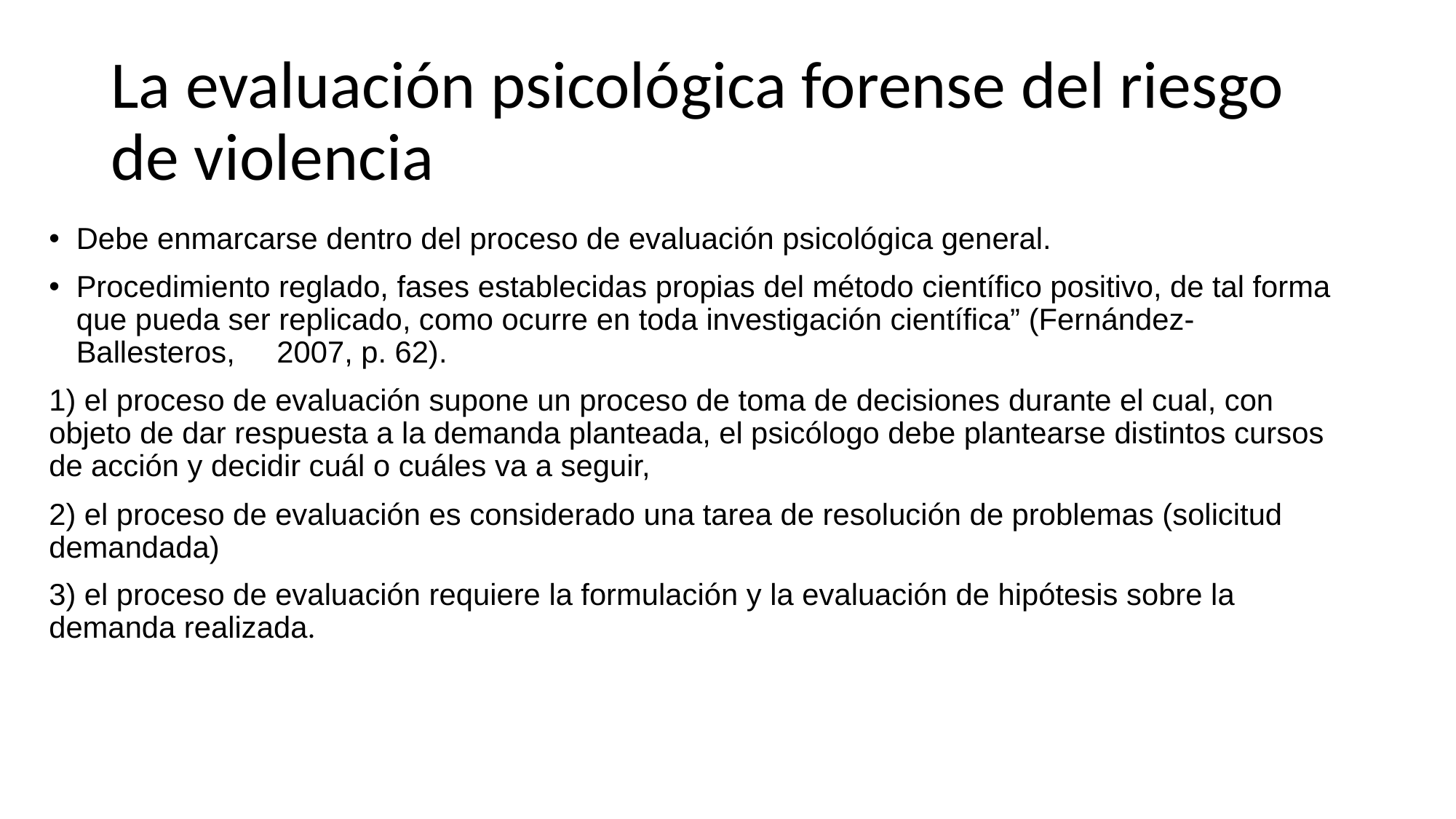

# La evaluación psicológica forense del riesgo de violencia
Debe enmarcarse dentro del proceso de evaluación psicológica general.
Procedimiento reglado, fases establecidas propias del método científico positivo, de tal forma que pueda ser replicado, como ocurre en toda investigación científica” (Fernández-Ballesteros,     2007, p. 62).
1) el proceso de evaluación supone un proceso de toma de decisiones durante el cual, con objeto de dar respuesta a la demanda planteada, el psicólogo debe plantearse distintos cursos de acción y decidir cuál o cuáles va a seguir,
2) el proceso de evaluación es considerado una tarea de resolución de problemas (solicitud demandada)
3) el proceso de evaluación requiere la formulación y la evaluación de hipótesis sobre la demanda realizada.